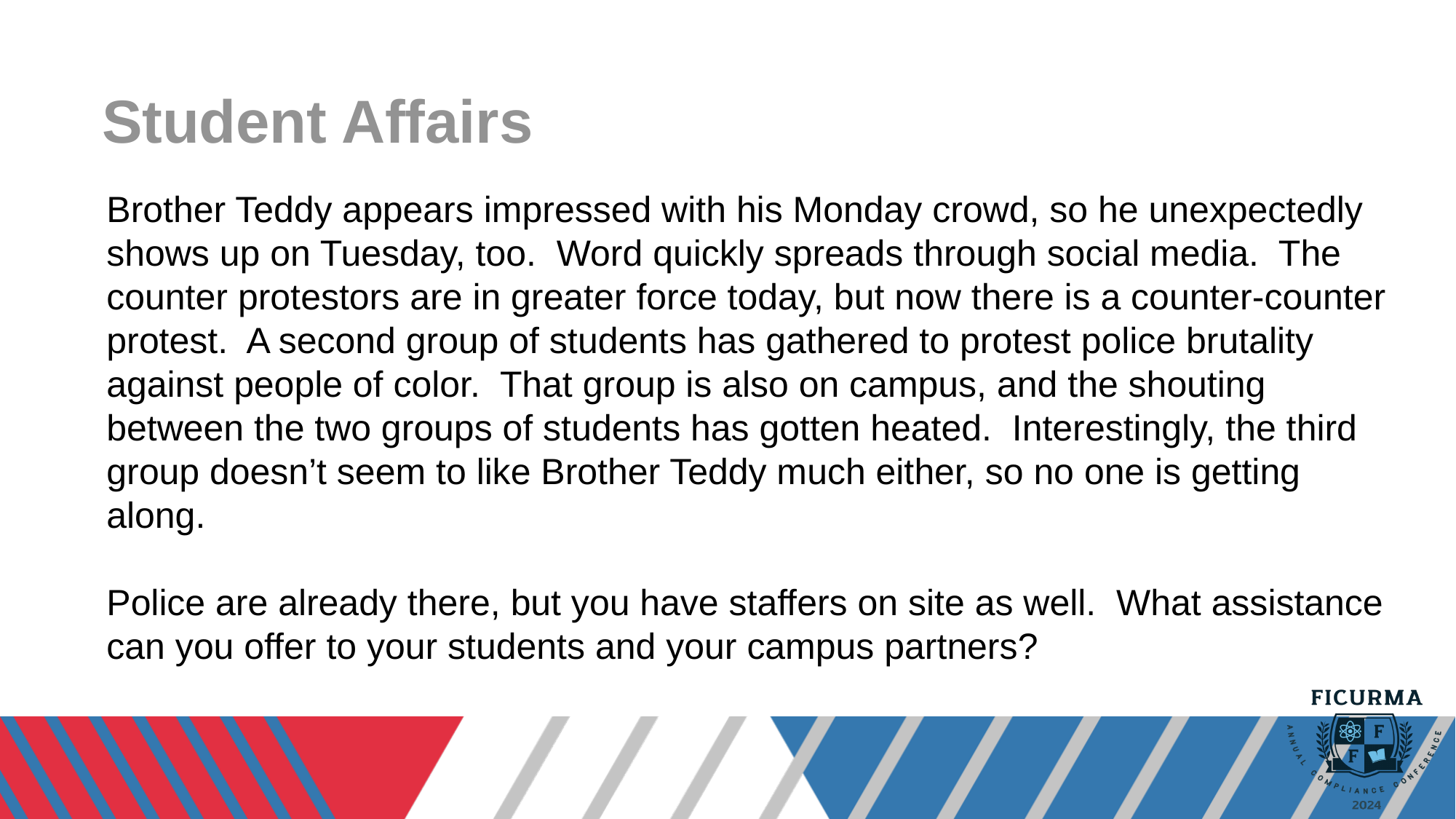

# Student Affairs
Brother Teddy appears impressed with his Monday crowd, so he unexpectedly shows up on Tuesday, too.  Word quickly spreads through social media.  The counter protestors are in greater force today, but now there is a counter-counter protest.  A second group of students has gathered to protest police brutality against people of color.  That group is also on campus, and the shouting between the two groups of students has gotten heated.  Interestingly, the third group doesn’t seem to like Brother Teddy much either, so no one is getting along.

Police are already there, but you have staffers on site as well.  What assistance can you offer to your students and your campus partners?